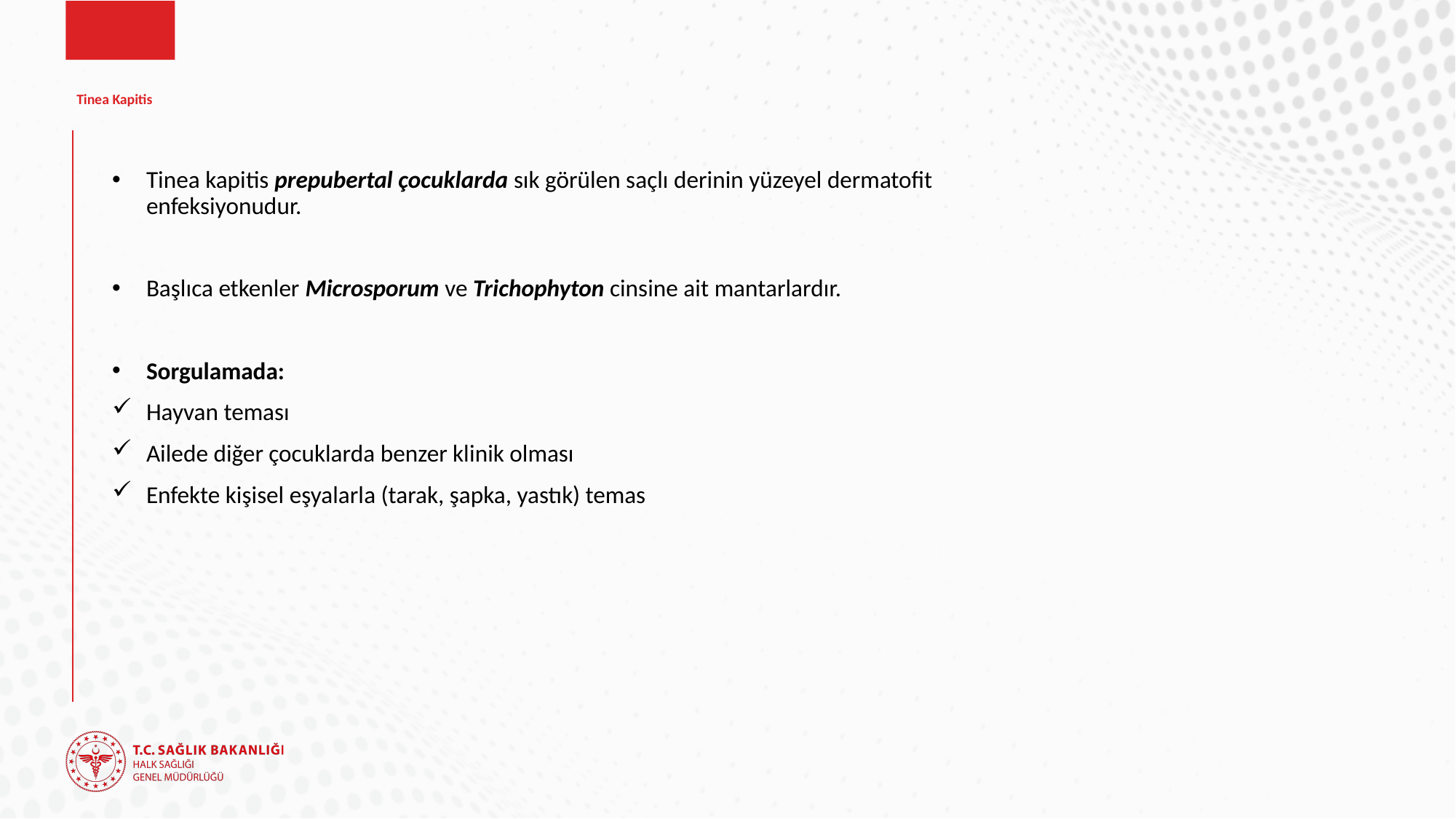

# Tinea Kapitis
Tinea kapitis prepubertal çocuklarda sık görülen saçlı derinin yüzeyel dermatofit enfeksiyonudur.

Başlıca etkenler Microsporum ve Trichophyton cinsine ait mantarlardır.

Sorgulamada:
Hayvan teması
Ailede diğer çocuklarda benzer klinik olması
Enfekte kişisel eşyalarla (tarak, şapka, yastık) temas

11